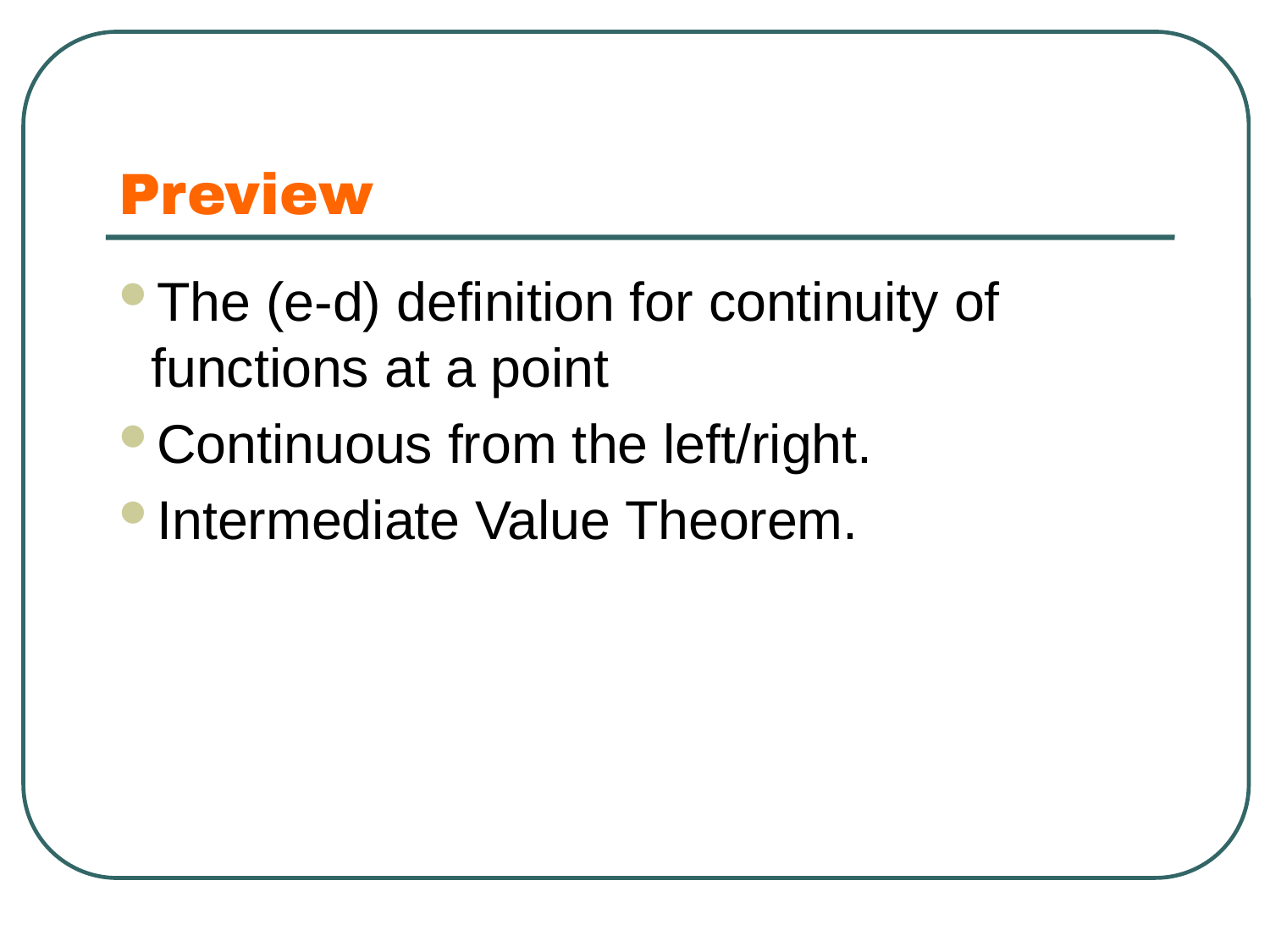

# Preview
The (e-d) definition for continuity of functions at a point
Continuous from the left/right.
Intermediate Value Theorem.